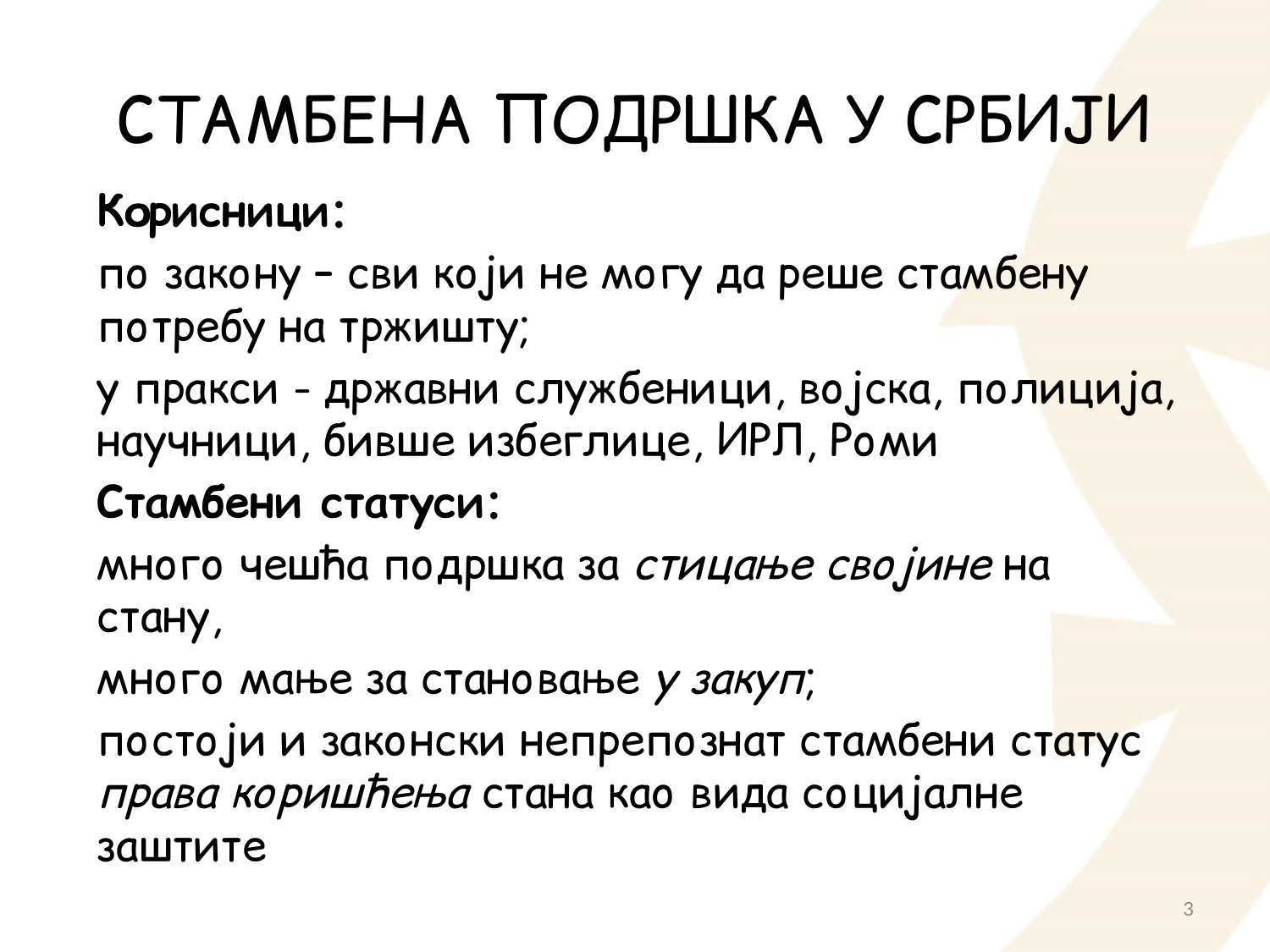

# СТАМБЕНА ПОДРШКА У СРБИЈИ
Корисници:
по закону – сви који не могу да реше стамбену потребу на тржишту;
у пракси - државни службеници, војска, полиција, научници, бивше избеглице, ИРЛ, Роми
Стамбени статуси:
много чешћа подршка за стицање својине на стану,
много мање за становање у закуп;
постоји и законски непрепознат стамбени статус права коришћења стана као вида социјалне заштите
3